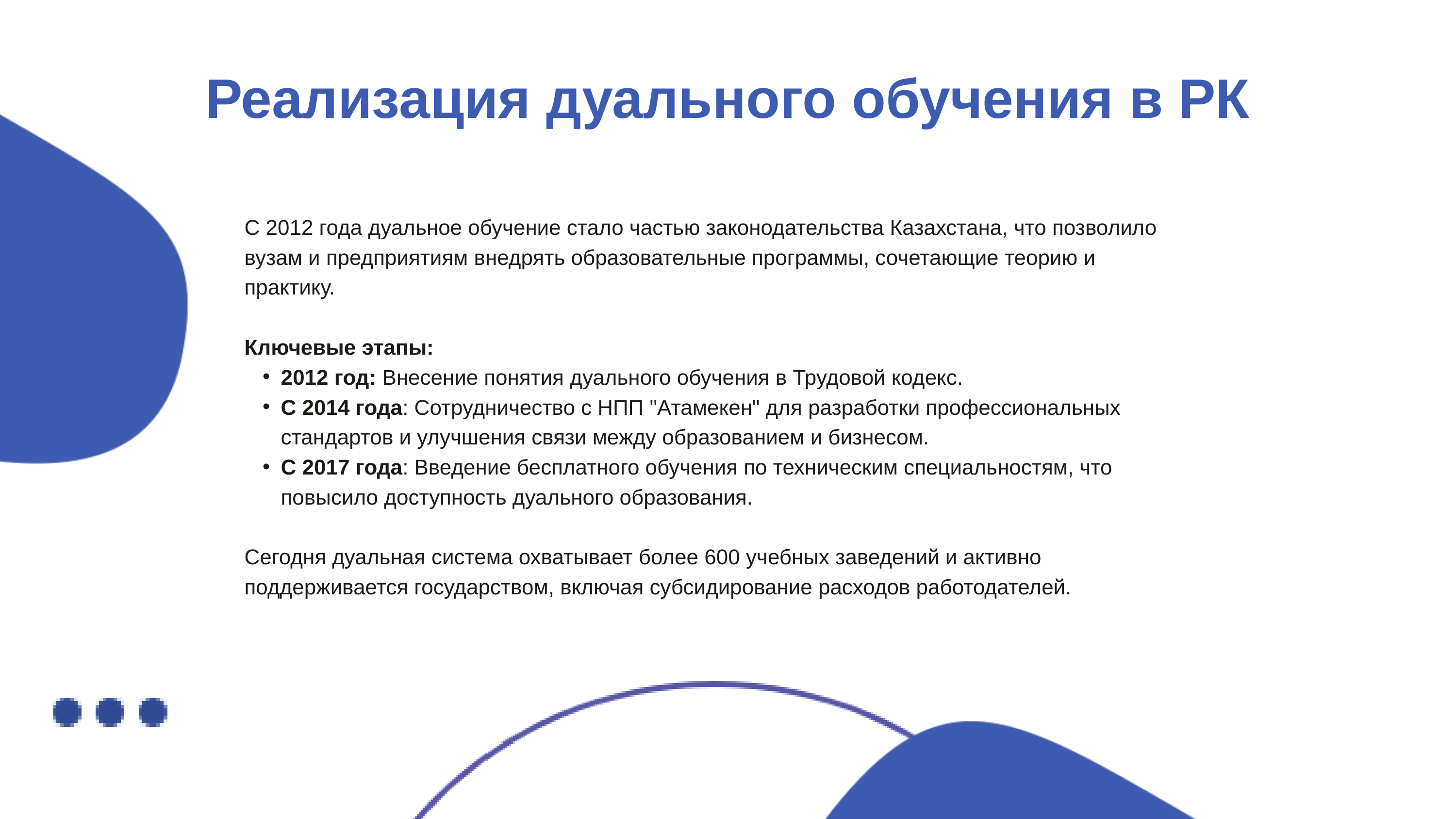

Реализация дуального обучения в РК
С 2012 года дуальное обучение стало частью законодательства Казахстана, что позволило вузам и предприятиям внедрять образовательные программы, сочетающие теорию и практику.

Ключевые этапы:
2012 год: Внесение понятия дуального обучения в Трудовой кодекс.
С 2014 года: Сотрудничество с НПП "Атамекен" для разработки профессиональных стандартов и улучшения связи между образованием и бизнесом.
С 2017 года: Введение бесплатного обучения по техническим специальностям, что повысило доступность дуального образования.

Сегодня дуальная система охватывает более 600 учебных заведений и активно поддерживается государством, включая субсидирование расходов работодателей.